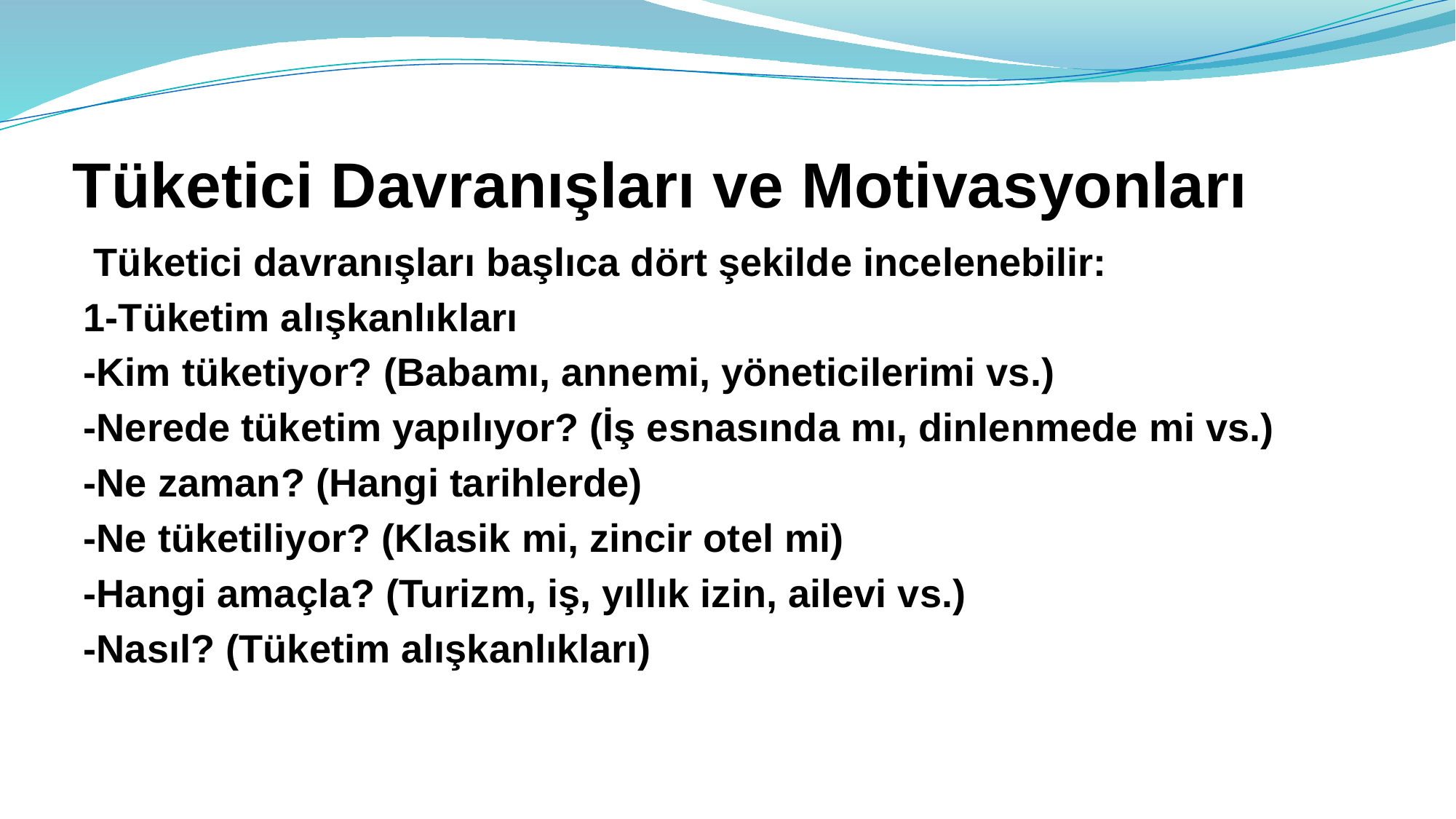

# Tüketici Davranışları ve Motivasyonları
 Tüketici davranışları başlıca dört şekilde incelenebilir:
1-Tüketim alışkanlıkları
-Kim tüketiyor? (Babamı, annemi, yöneticilerimi vs.)
-Nerede tüketim yapılıyor? (İş esnasında mı, dinlenmede mi vs.)
-Ne zaman? (Hangi tarihlerde)
-Ne tüketiliyor? (Klasik mi, zincir otel mi)
-Hangi amaçla? (Turizm, iş, yıllık izin, ailevi vs.)
-Nasıl? (Tüketim alışkanlıkları)